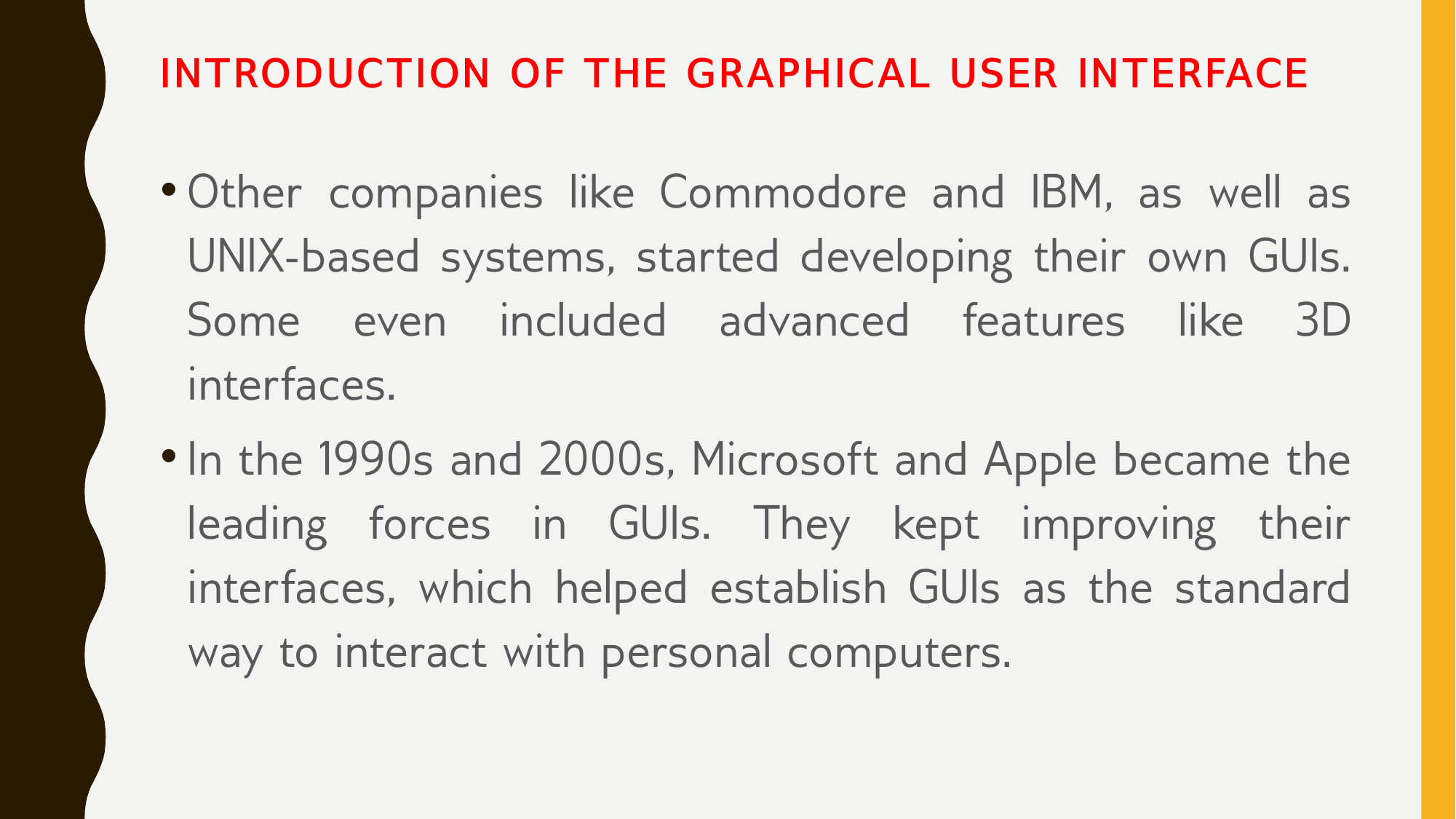

# Introduction of the Graphical User Interface
Other companies like Commodore and IBM, as well as UNIX-based systems, started developing their own GUIs. Some even included advanced features like 3D interfaces.
In the 1990s and 2000s, Microsoft and Apple became the leading forces in GUIs. They kept improving their interfaces, which helped establish GUIs as the standard way to interact with personal computers.